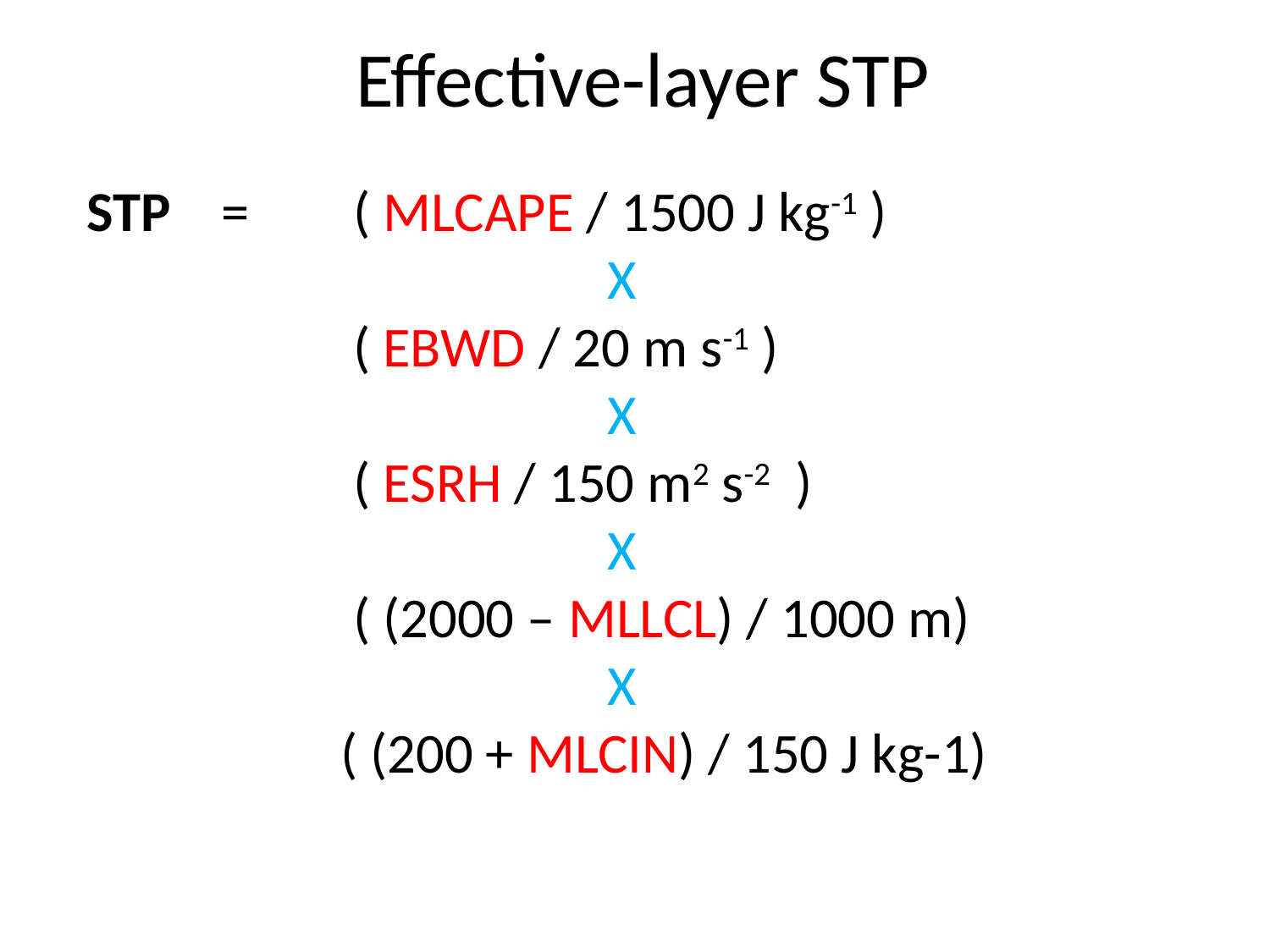

# Effective-layer STP
STP    =	 ( MLCAPE / 1500 J kg-1 )
			   	 X
		 ( EBWD / 20 m s-1 )
				 X
		 ( ESRH / 150 m2 s-2  )
				 X
		 ( (2000 – MLLCL) / 1000 m)
				 X
		( (200 + MLCIN) / 150 J kg-1)